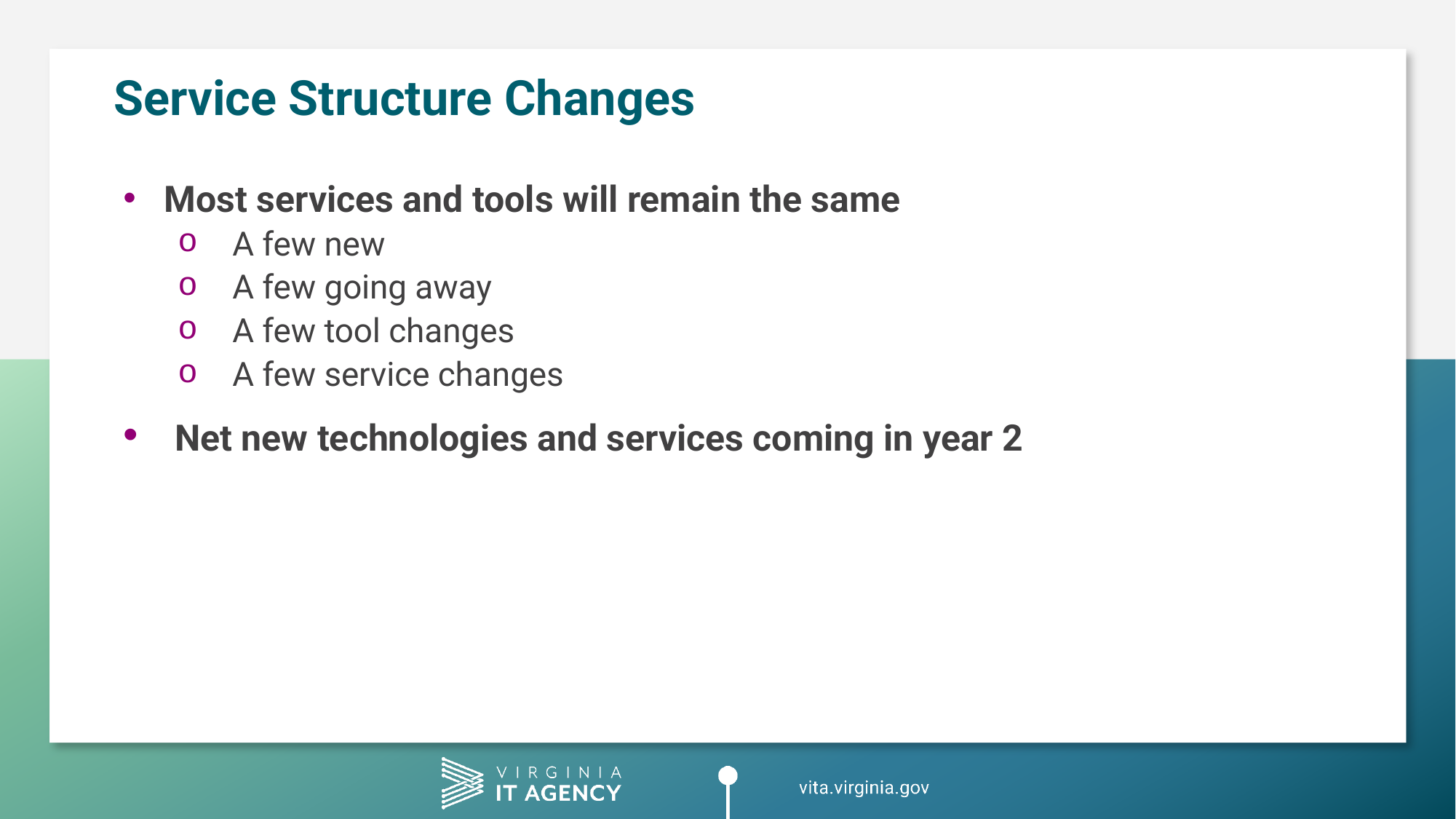

# Service Structure Changes
Most services and tools will remain the same
A few new
A few going away
A few tool changes
A few service changes
 Net new technologies and services coming in year 2